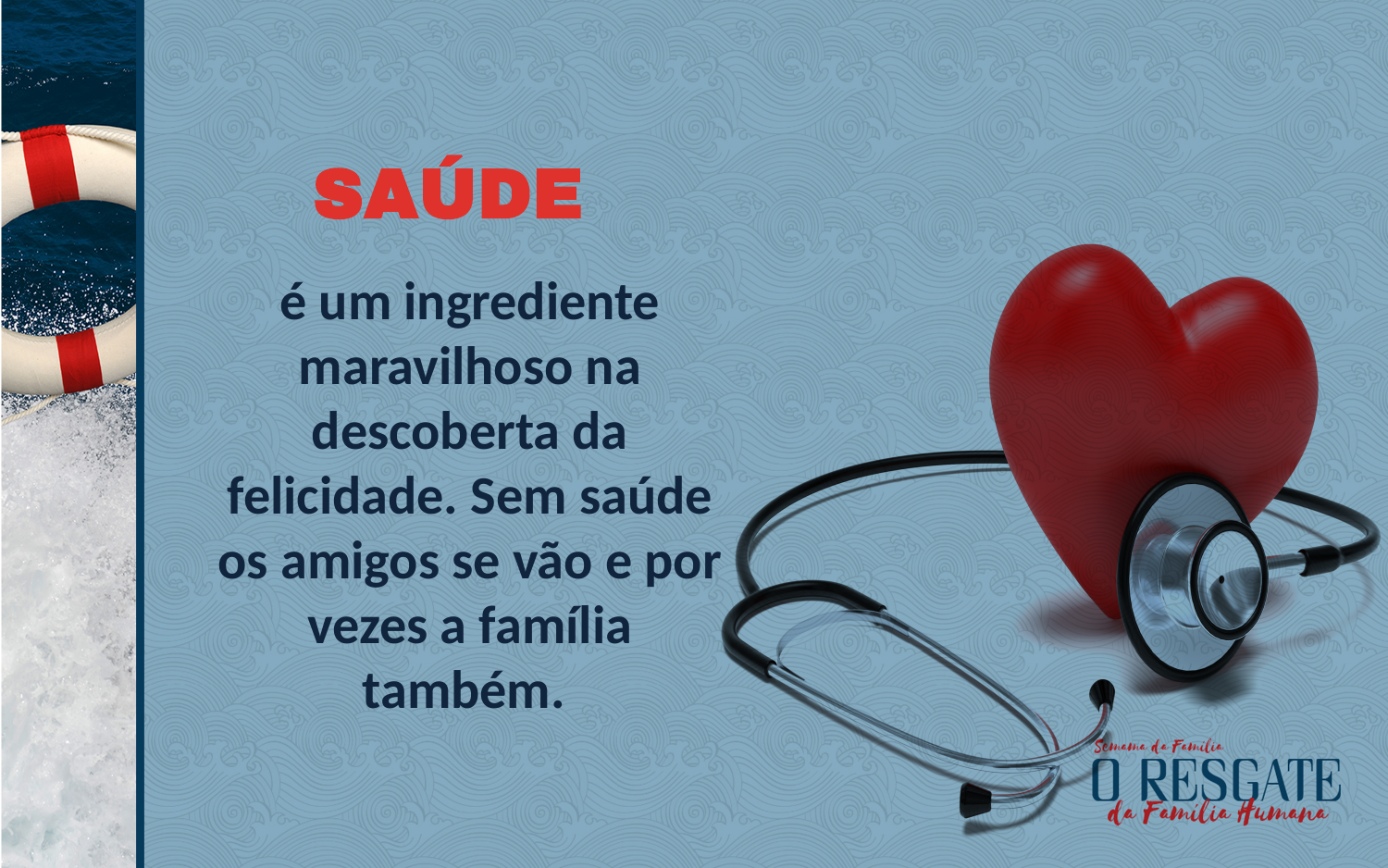

SAÚDE
é um ingrediente maravilhoso na descoberta da felicidade. Sem saúde os amigos se vão e por vezes a família também.